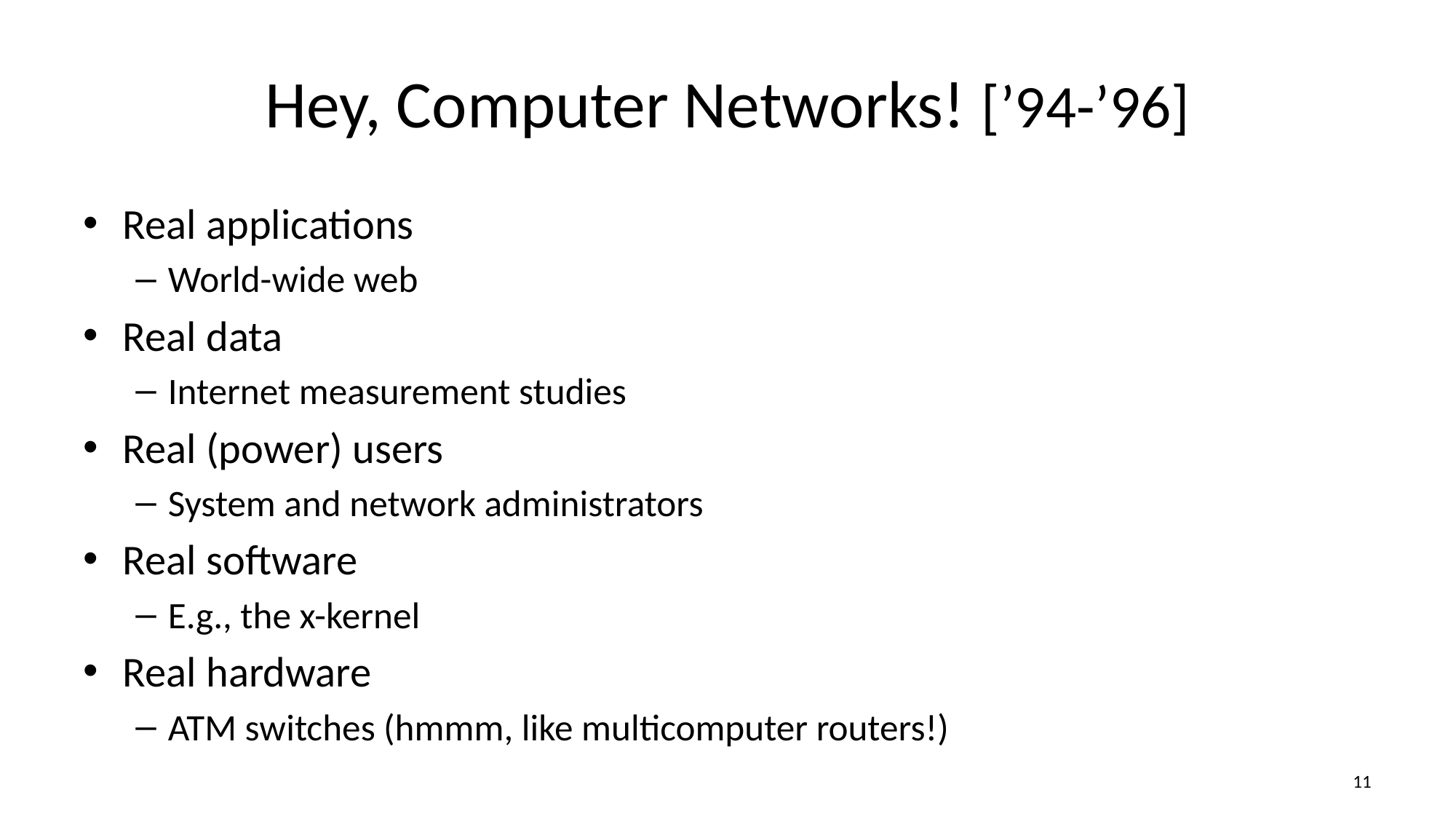

# Hey, Computer Networks! [’94-’96]
Real applications
World-wide web
Real data
Internet measurement studies
Real (power) users
System and network administrators
Real software
E.g., the x-kernel
Real hardware
ATM switches (hmmm, like multicomputer routers!)
11